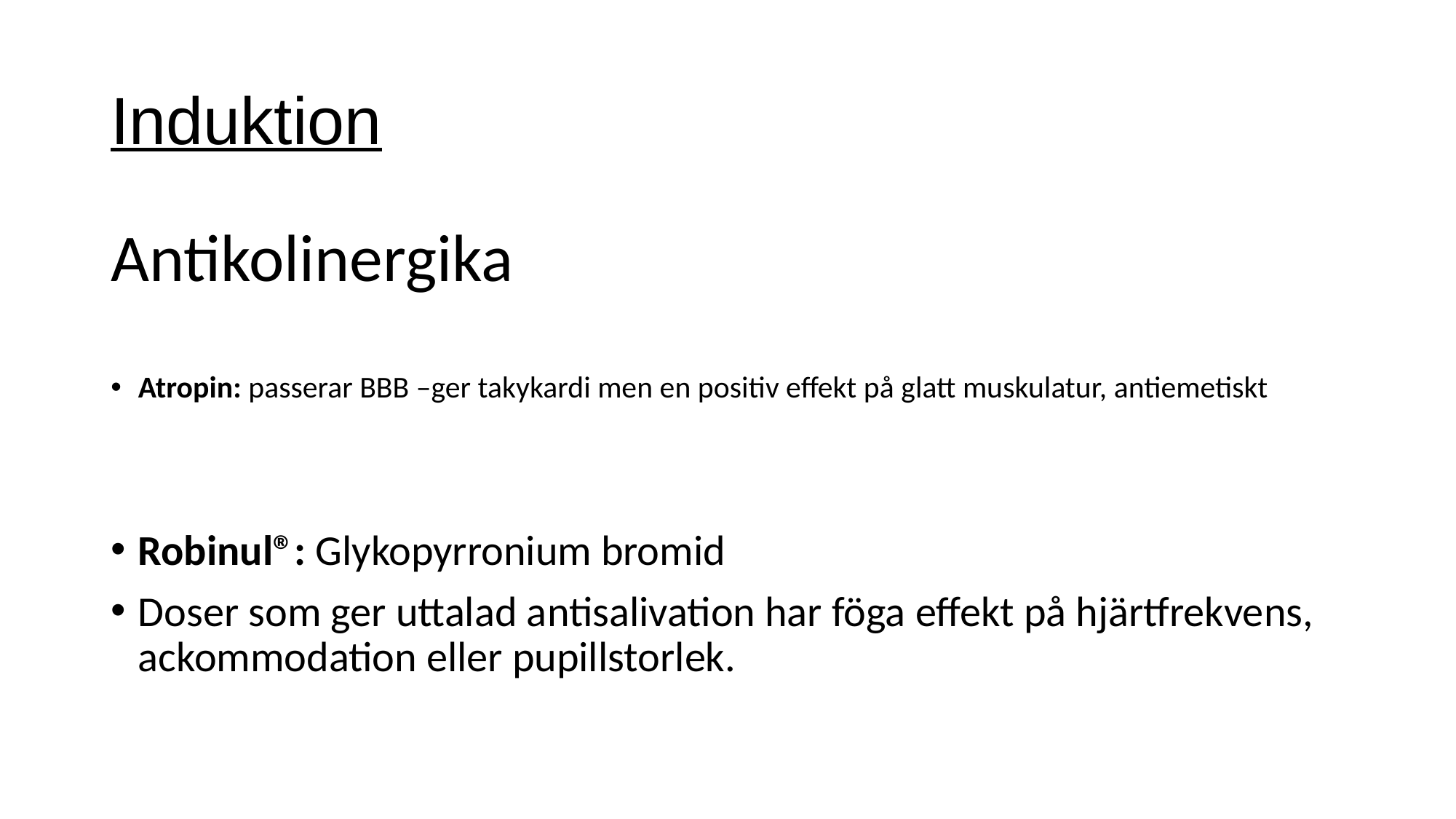

# Induktion
Antikolinergika

Atropin: passerar BBB –ger takykardi men en positiv effekt på glatt muskulatur, antiemetiskt

Robinul®: Glykopyrronium bromid
Doser som ger uttalad antisalivation har föga effekt på hjärtfrekvens, ackommodation eller pupillstorlek.